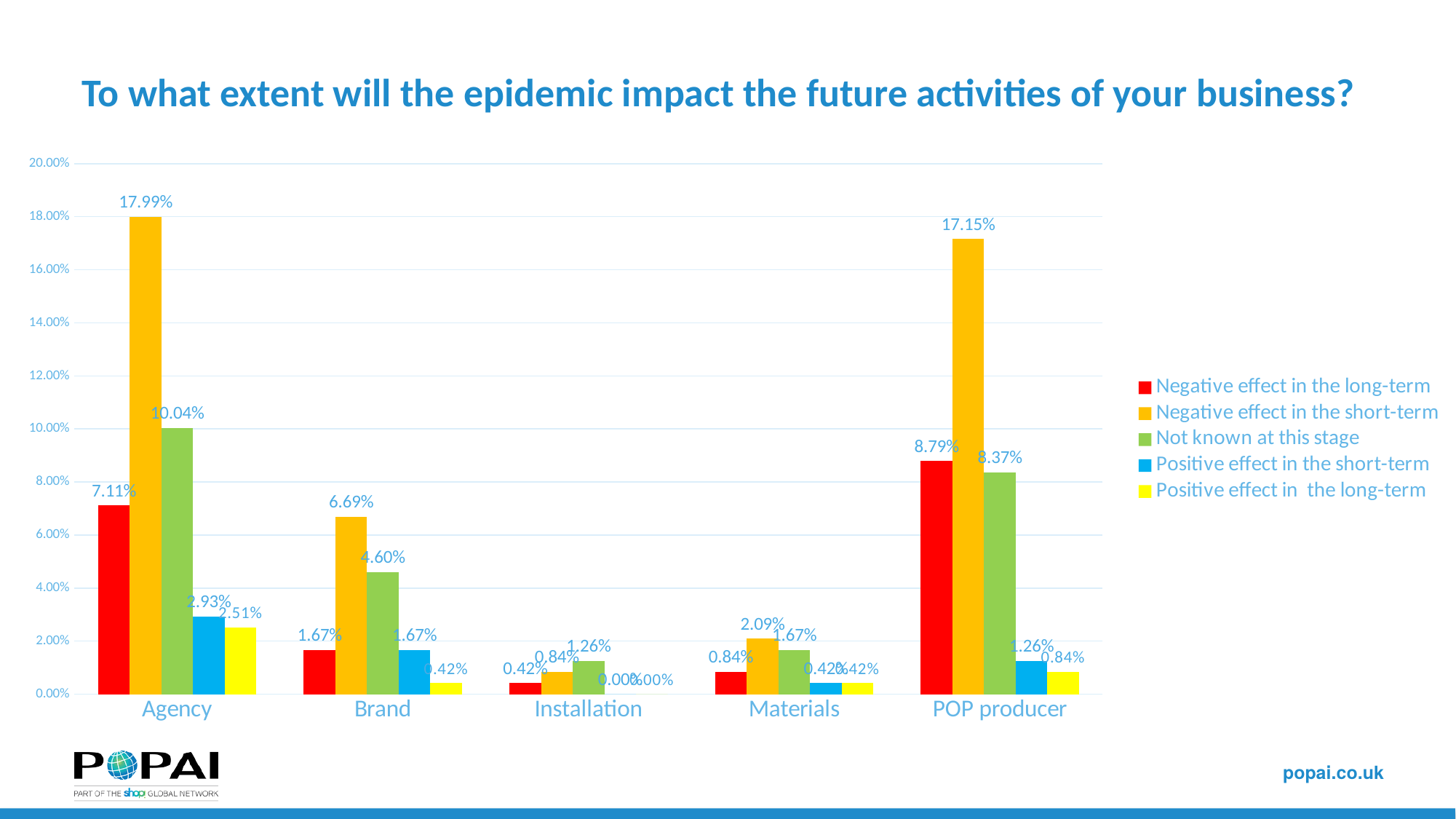

# To what extent will the epidemic impact the future activities of your business?

### Chart

| Category | Negative effect in the long-term | Negative effect in the short-term | Not known at this stage | Positive effect in the short-term | Positive effect in  the long-term |
|---|---|---|---|---|---|
| Agency | 0.07112970711297072 | 0.1799163179916318 | 0.100418410041841 | 0.029288702928870293 | 0.02510460251046025 |
| Brand | 0.016736401673640166 | 0.06694560669456066 | 0.04602510460251046 | 0.016736401673640166 | 0.0041841004184100415 |
| Installation | 0.0041841004184100415 | 0.008368200836820083 | 0.012552301255230125 | 0.0 | 0.0 |
| Materials | 0.008368200836820083 | 0.02092050209205021 | 0.016736401673640166 | 0.0041841004184100415 | 0.0041841004184100415 |
| POP producer | 0.08786610878661087 | 0.17154811715481172 | 0.08368200836820083 | 0.012552301255230125 | 0.008368200836820083 |